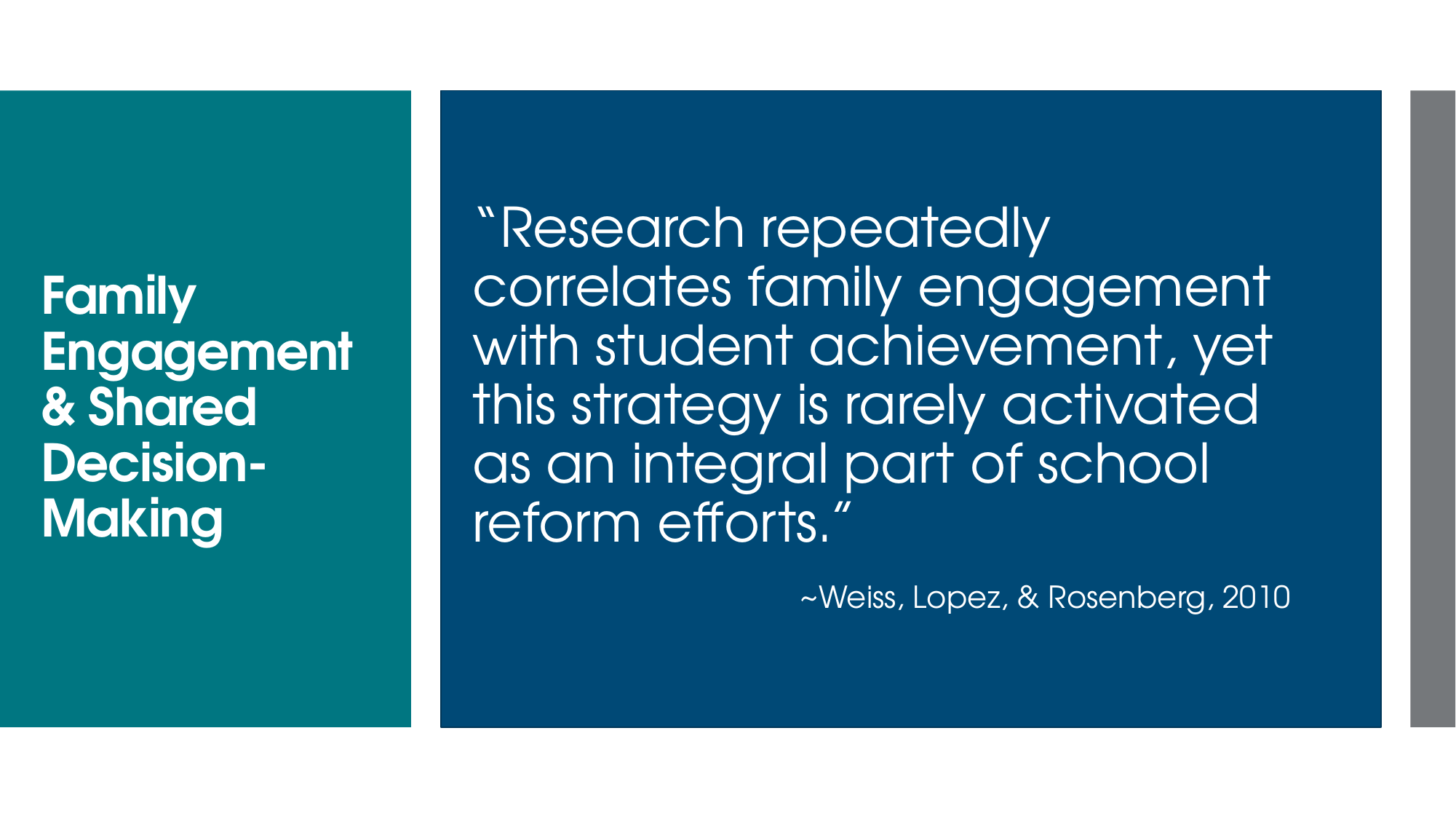

“Research repeatedly correlates family engagement with student achievement, yet this strategy is rarely activated as an integral part of school reform efforts.”
			~Weiss, Lopez, & Rosenberg, 2010
# Family Engagement & Shared Decision-Making